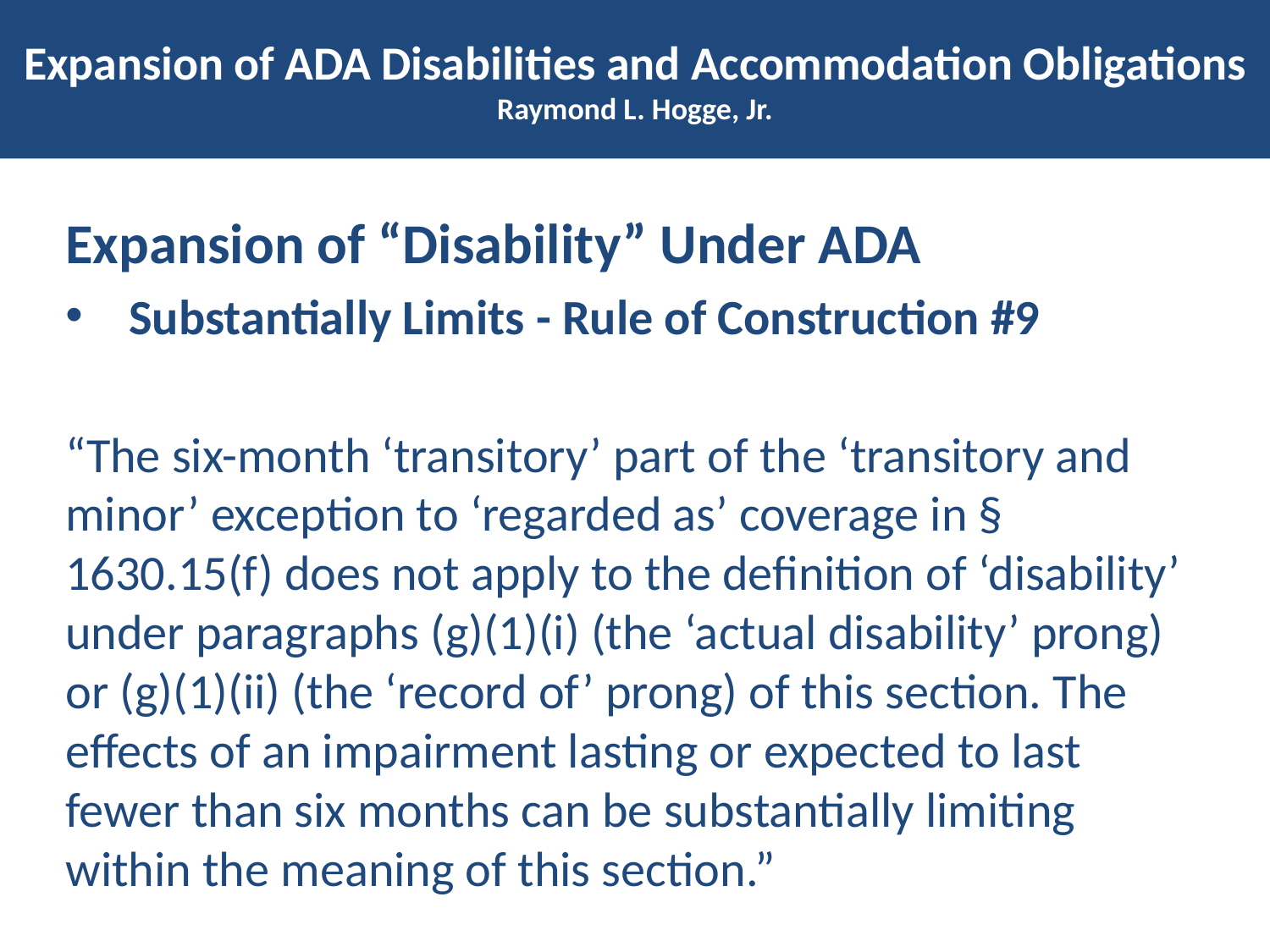

# Expansion of ADA Disabilities and Accommodation Obligations Raymond L. Hogge, Jr.
Expansion of “Disability” Under ADA
Substantially Limits - Rule of Construction #9

“The six-month ‘transitory’ part of the ‘transitory and minor’ exception to ‘regarded as’ coverage in § 1630.15(f) does not apply to the definition of ‘disability’ under paragraphs (g)(1)(i) (the ‘actual disability’ prong) or (g)(1)(ii) (the ‘record of’ prong) of this section. The effects of an impairment lasting or expected to last fewer than six months can be substantially limiting within the meaning of this section.”